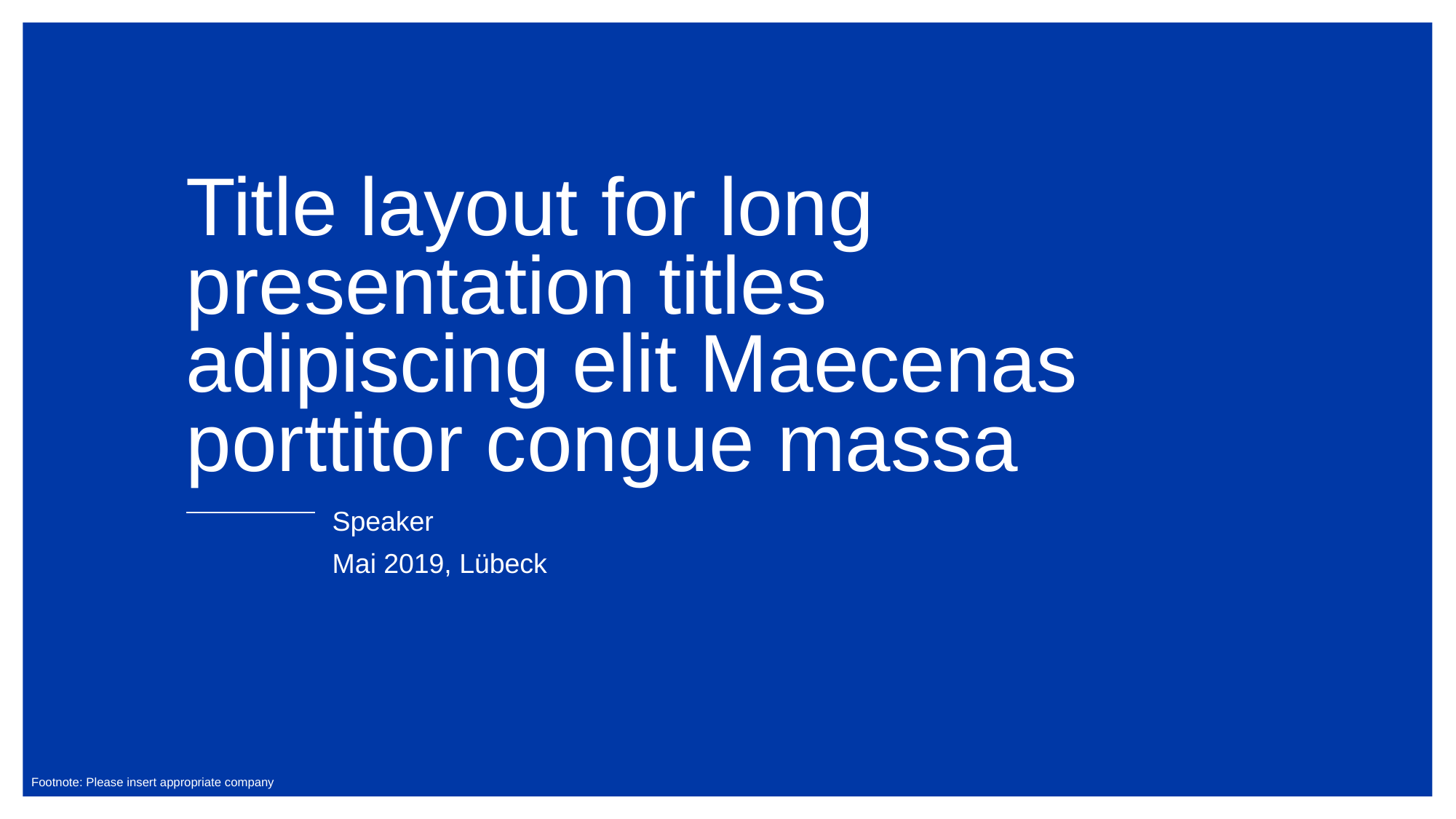

# Title layout for long presentation titles adipiscing elit Maecenas porttitor congue massa
Speaker
Mai 2019, Lübeck
Footnote: Please insert appropriate company